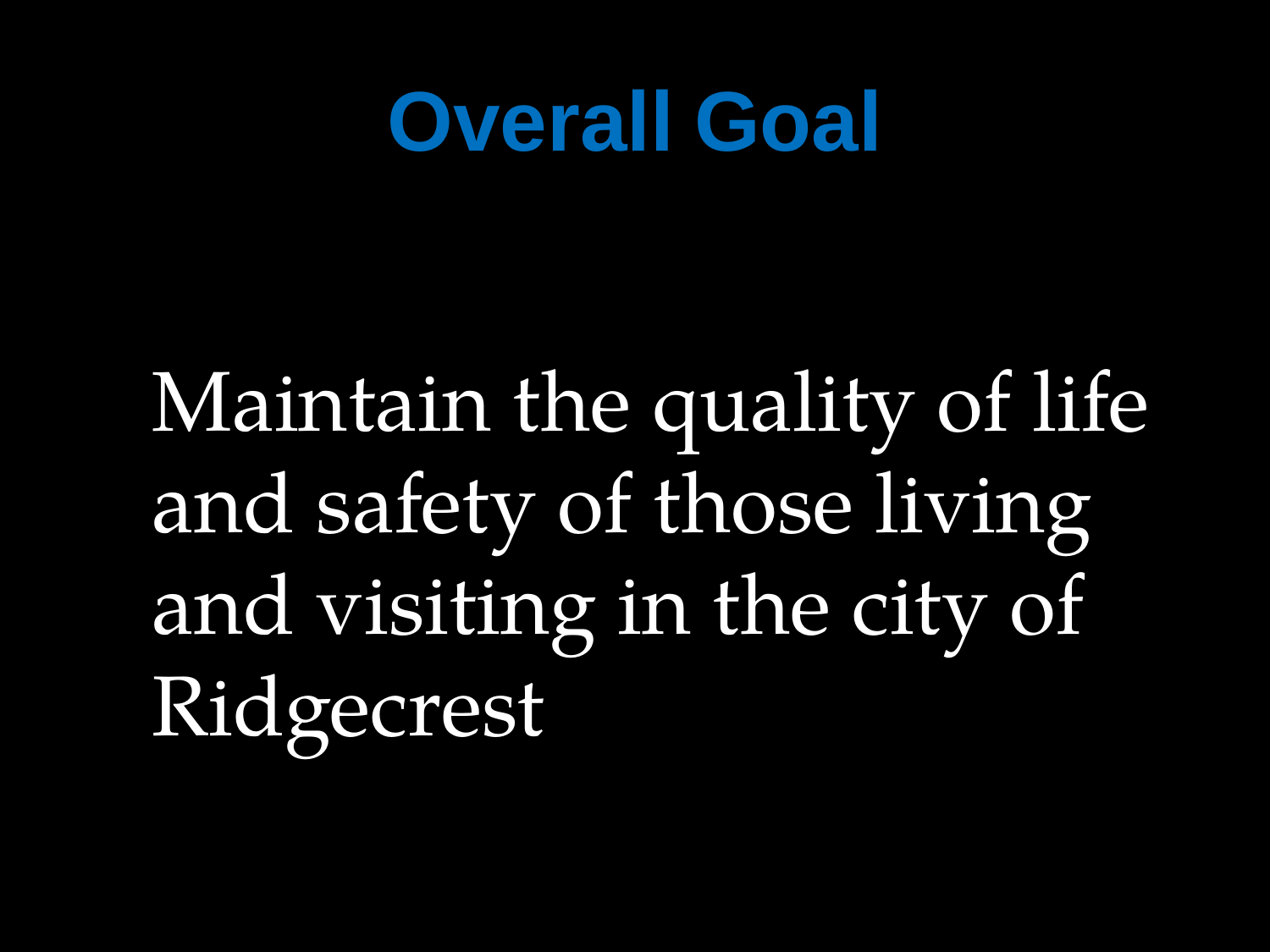

# Overall Goal

	Maintain the quality of life and safety of those living and visiting in the city of Ridgecrest